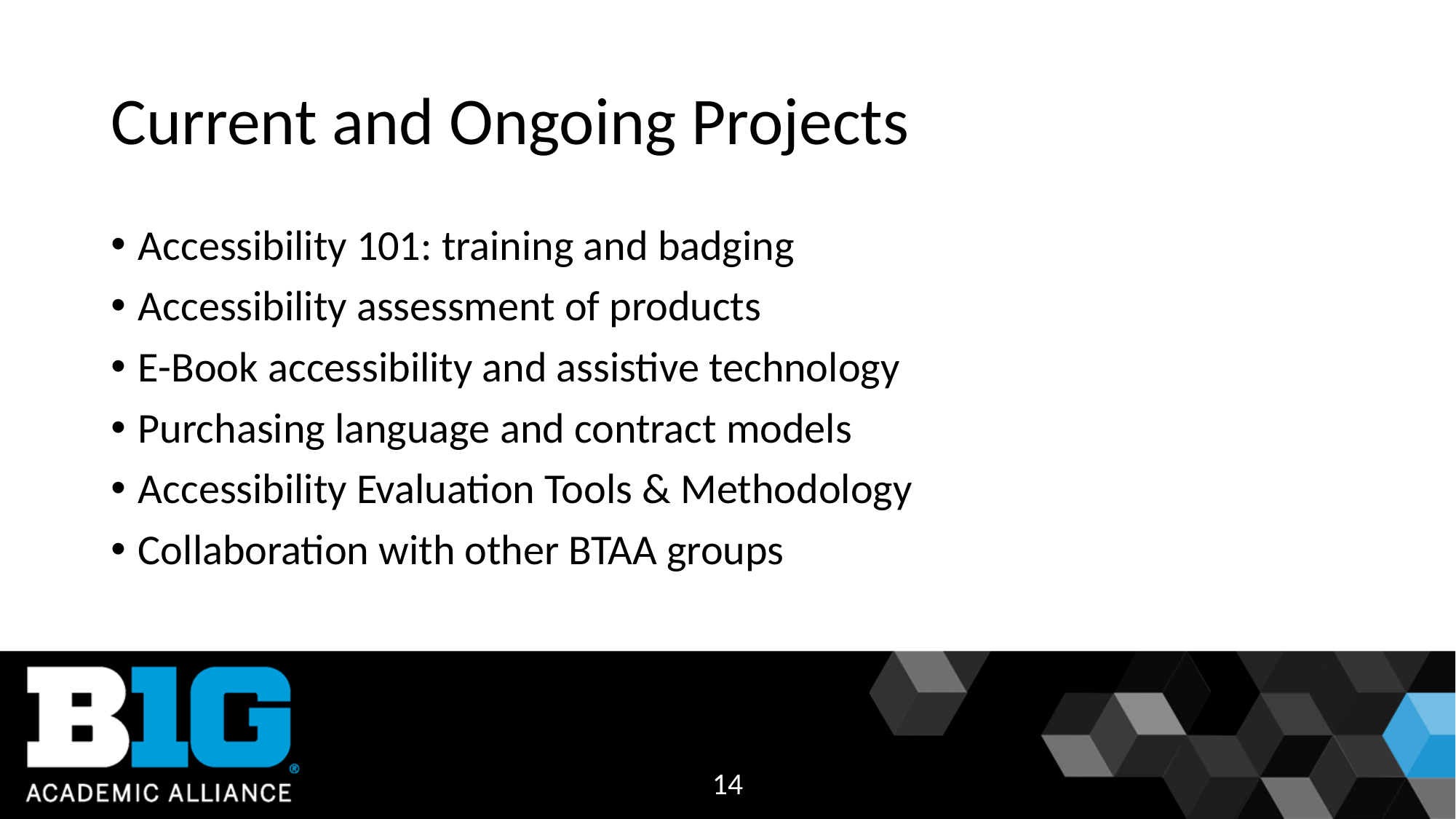

# Current and Ongoing Projects
Accessibility 101: training and badging
Accessibility assessment of products
E-Book accessibility and assistive technology
Purchasing language and contract models
Accessibility Evaluation Tools & Methodology
Collaboration with other BTAA groups